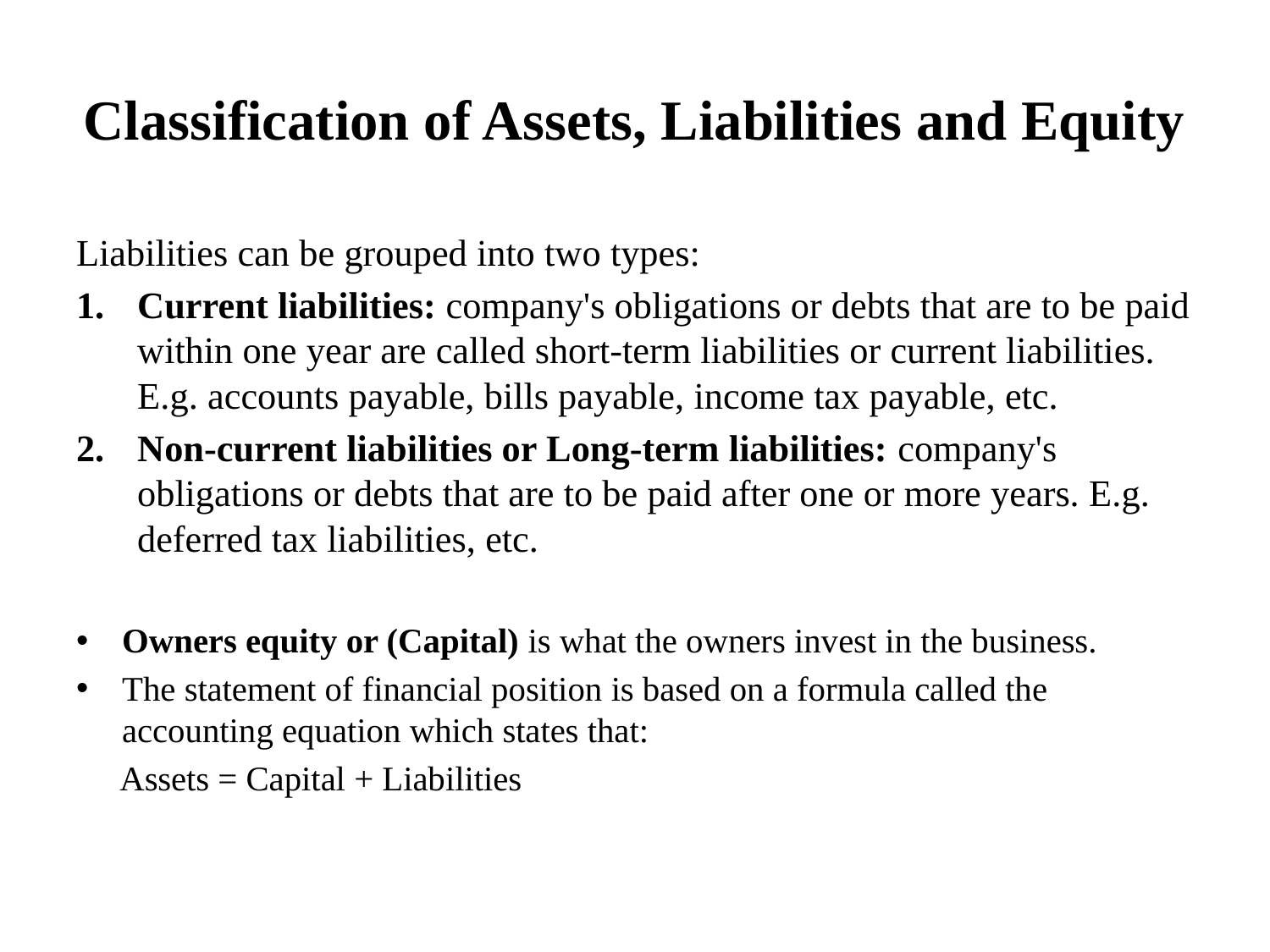

# Classification of Assets, Liabilities and Equity
Liabilities can be grouped into two types:
Current liabilities: company's obligations or debts that are to be paid within one year are called short-term liabilities or current liabilities. E.g. accounts payable, bills payable, income tax payable, etc.
Non-current liabilities or Long-term liabilities: company's obligations or debts that are to be paid after one or more years. E.g. deferred tax liabilities, etc.

Owners equity or (Capital) is what the owners invest in the business.
The statement of financial position is based on a formula called the accounting equation which states that:
     Assets = Capital + Liabilities